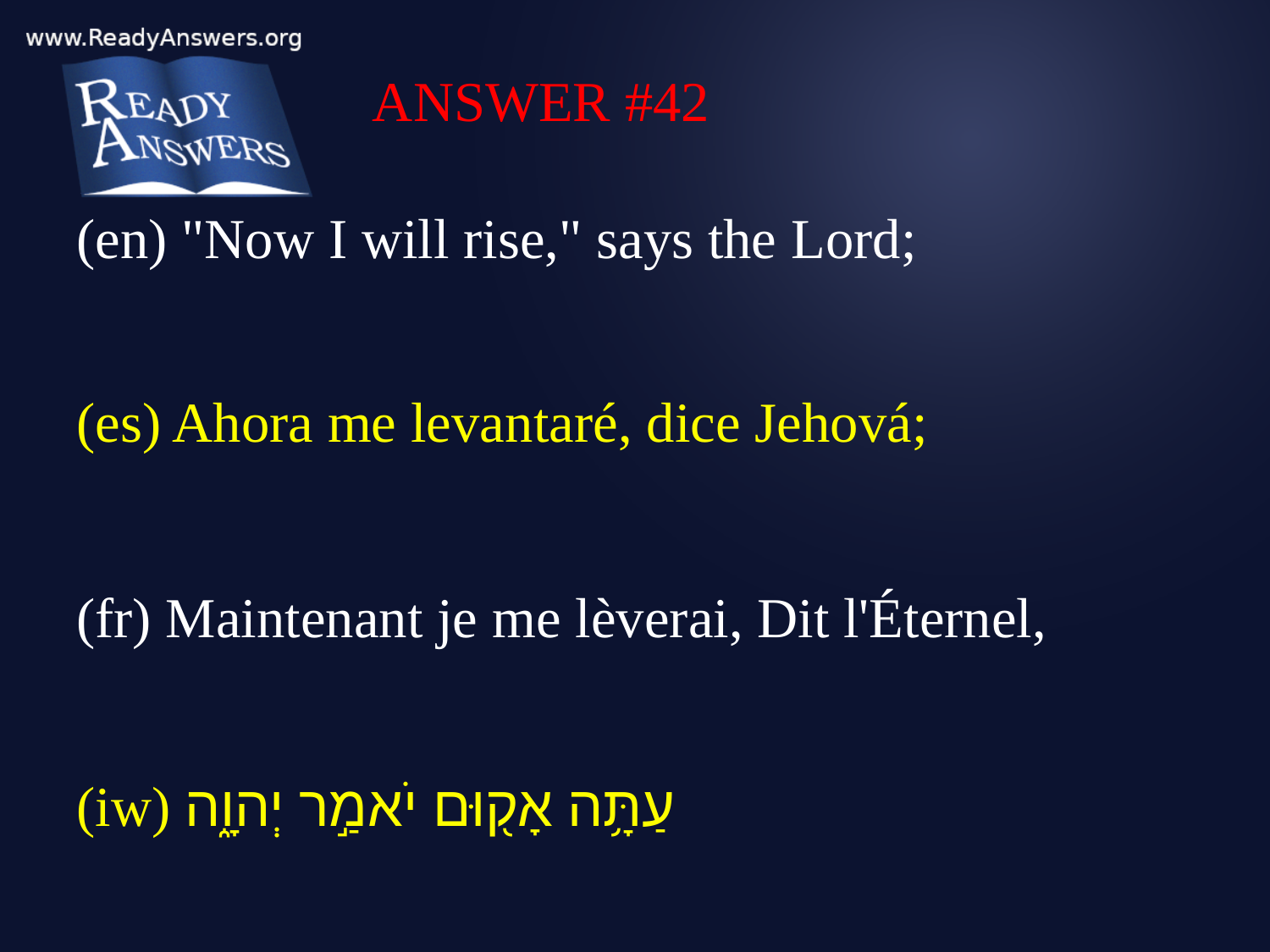

ANSWER #42
(en) "Now I will rise," says the Lord;
(es) Ahora me levantaré, dice Jehová;
(fr) Maintenant je me lèverai, Dit l'Éternel,
(iw) עַתָּ֥ה אָק֖וּם יֹאמַ֣ר יְהוָ֑ה